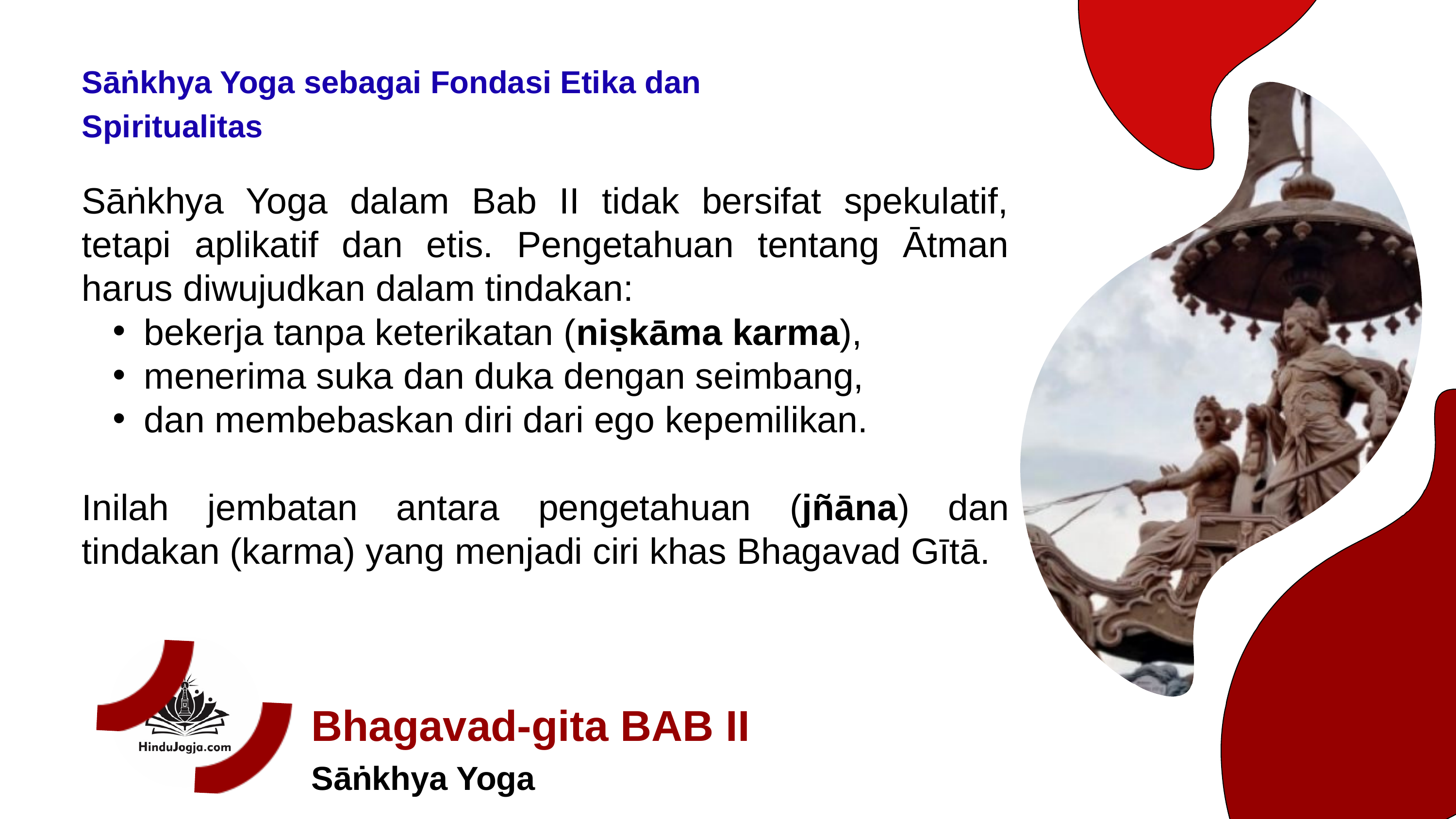

Sāṅkhya Yoga sebagai Fondasi Etika dan Spiritualitas

Sāṅkhya Yoga dalam Bab II tidak bersifat spekulatif, tetapi aplikatif dan etis. Pengetahuan tentang Ātman harus diwujudkan dalam tindakan:
bekerja tanpa keterikatan (niṣkāma karma),
menerima suka dan duka dengan seimbang,
dan membebaskan diri dari ego kepemilikan.

Inilah jembatan antara pengetahuan (jñāna) dan tindakan (karma) yang menjadi ciri khas Bhagavad Gītā.

Bhagavad-gita BAB II

Sāṅkhya Yoga